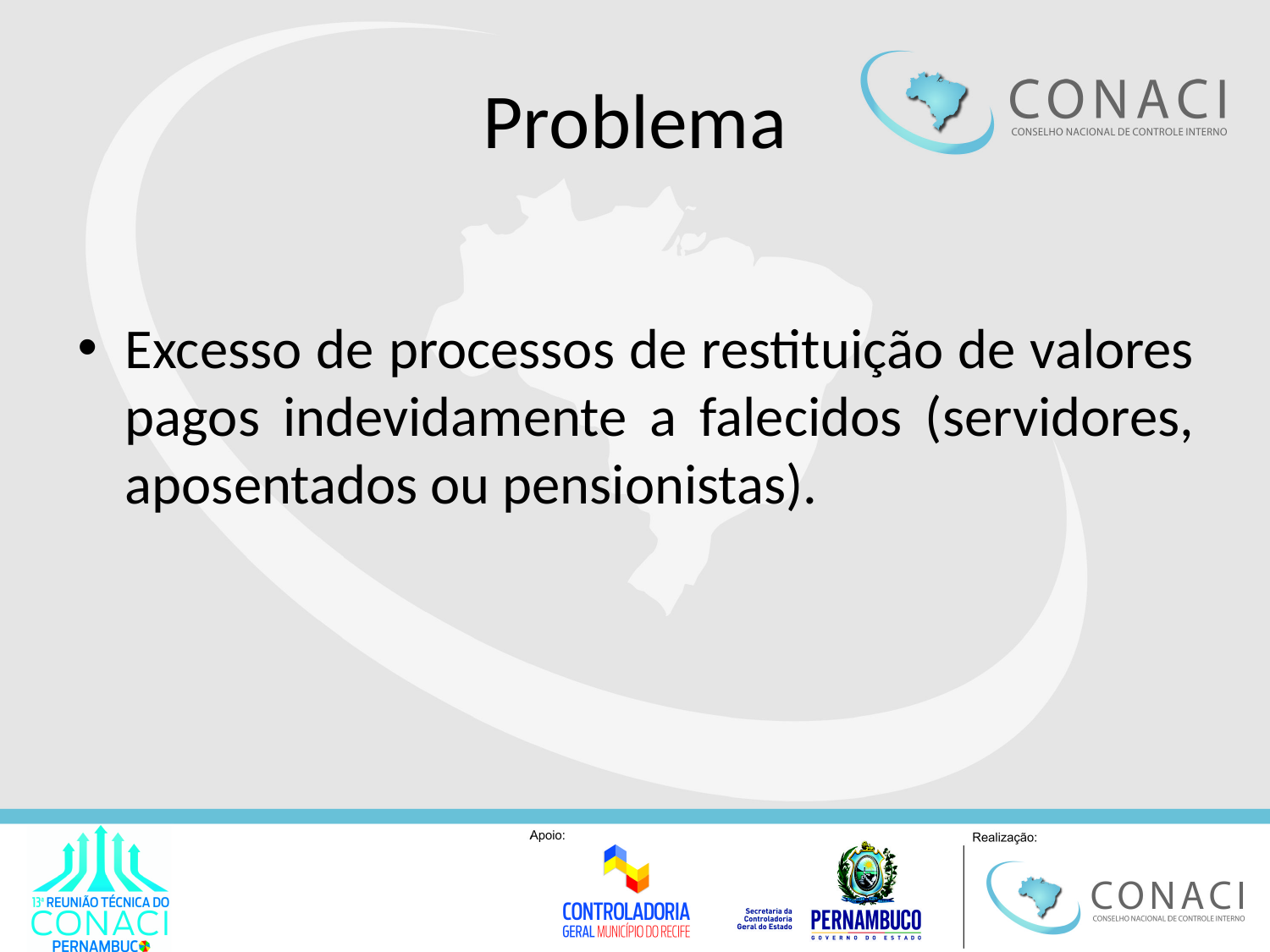

# Problema
Excesso de processos de restituição de valores pagos indevidamente a falecidos (servidores, aposentados ou pensionistas).